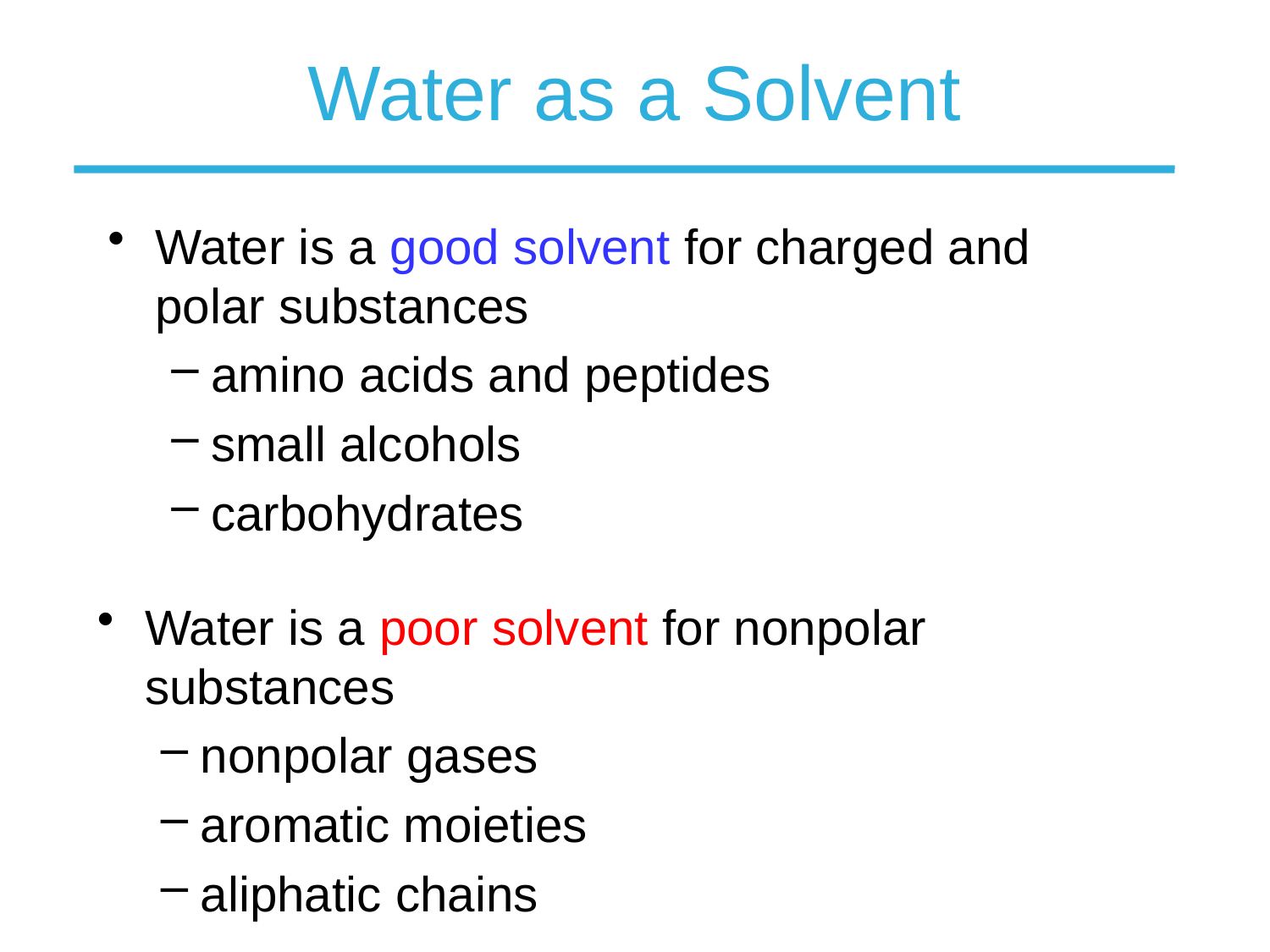

# Water as a Solvent

Water is a good solvent for charged and polar substances
amino acids and peptides
small alcohols
carbohydrates

Water is a poor solvent for nonpolar substances
nonpolar gases
aromatic moieties
aliphatic chains